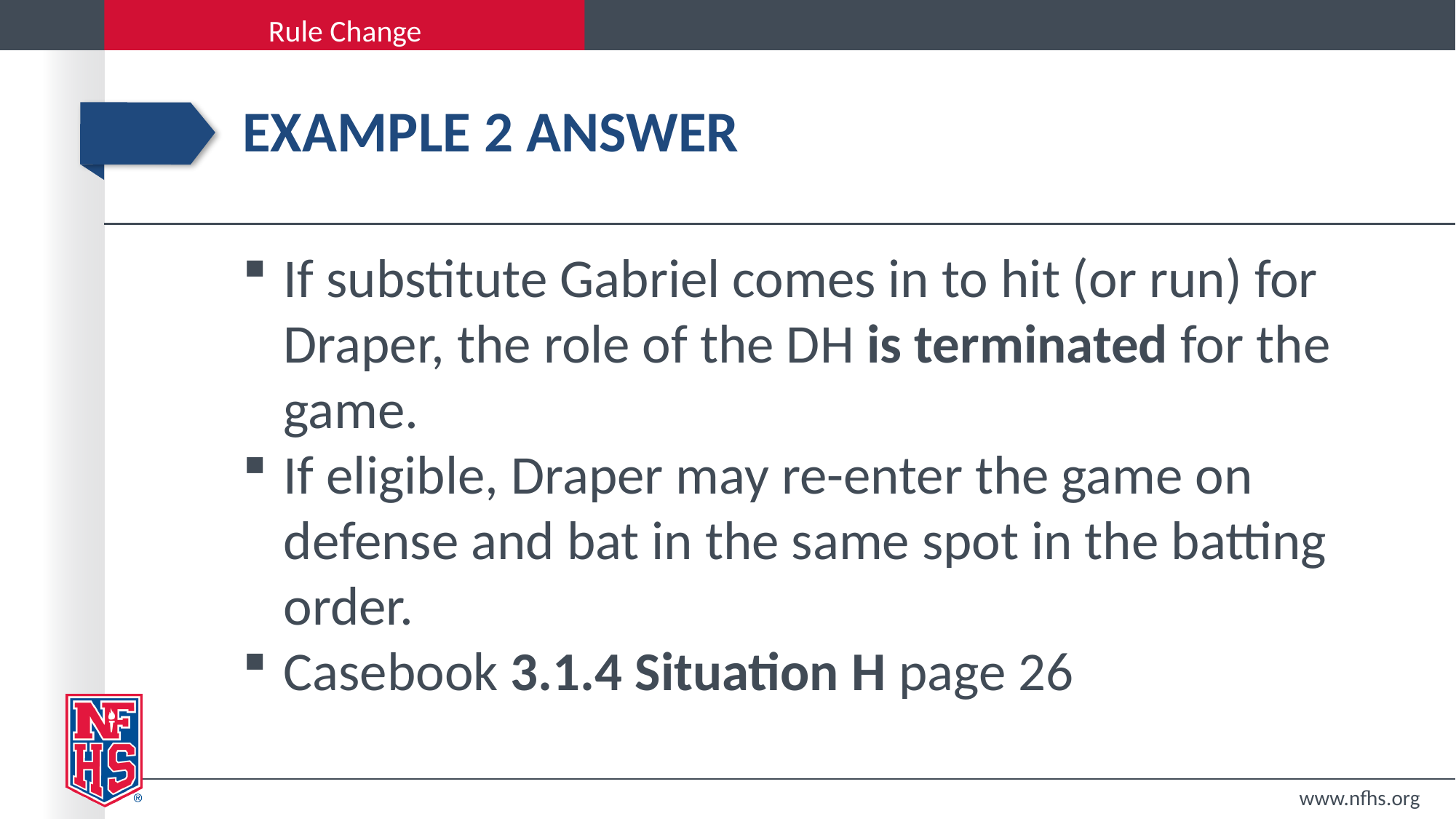

# Example 2 answer
If substitute Gabriel comes in to hit (or run) for Draper, the role of the DH is terminated for the game.
If eligible, Draper may re-enter the game on defense and bat in the same spot in the batting order.
Casebook 3.1.4 Situation H page 26

www.nfhs.org